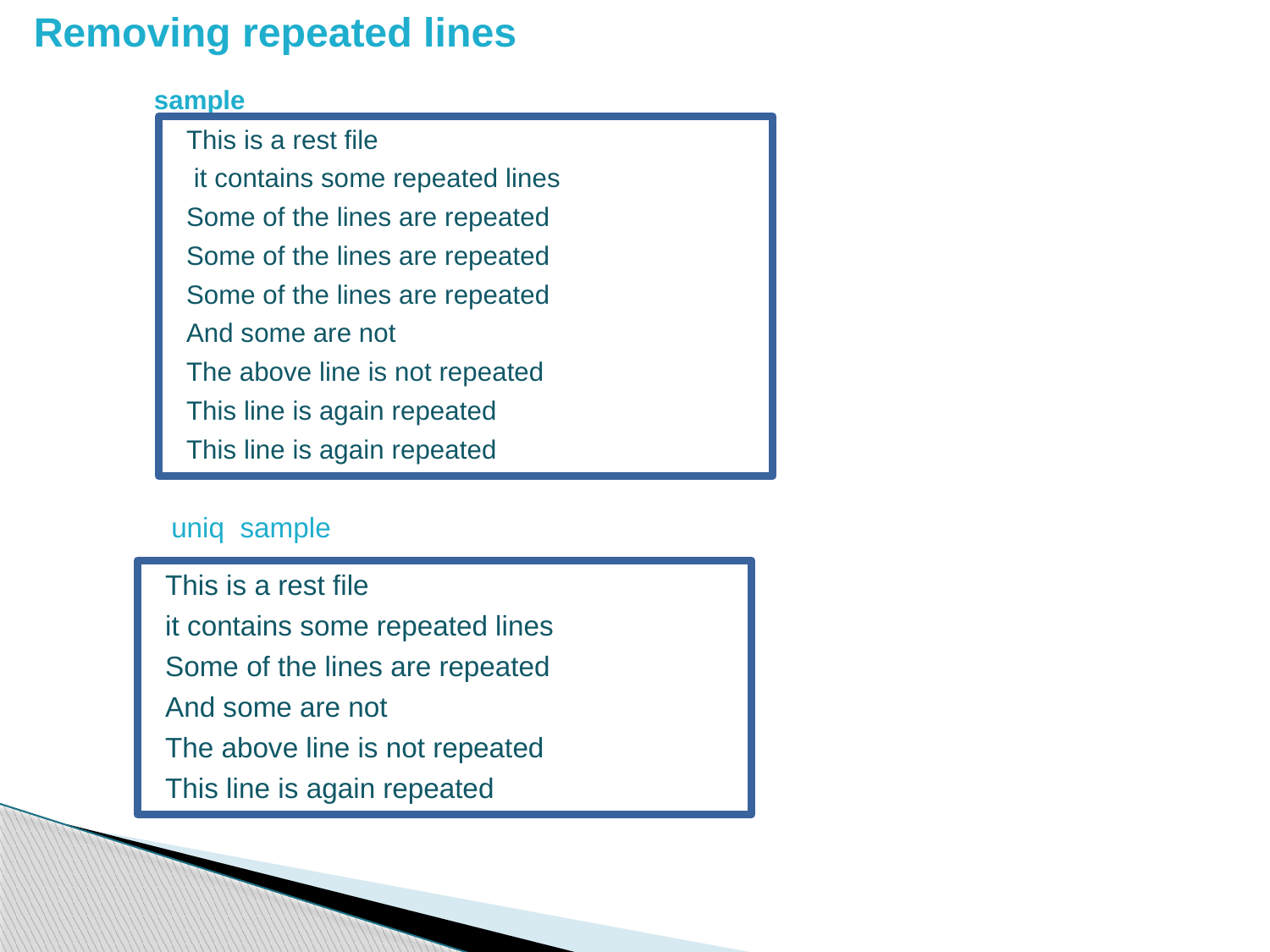

# Removing repeated lines sample
This is a rest file
 it contains some repeated lines
Some of the lines are repeated
Some of the lines are repeated
Some of the lines are repeated
And some are not
The above line is not repeated
This line is again repeated
This line is again repeated

uniq  sample
This is a rest file
it contains some repeated lines
Some of the lines are repeated
And some are not
The above line is not repeated
This line is again repeated